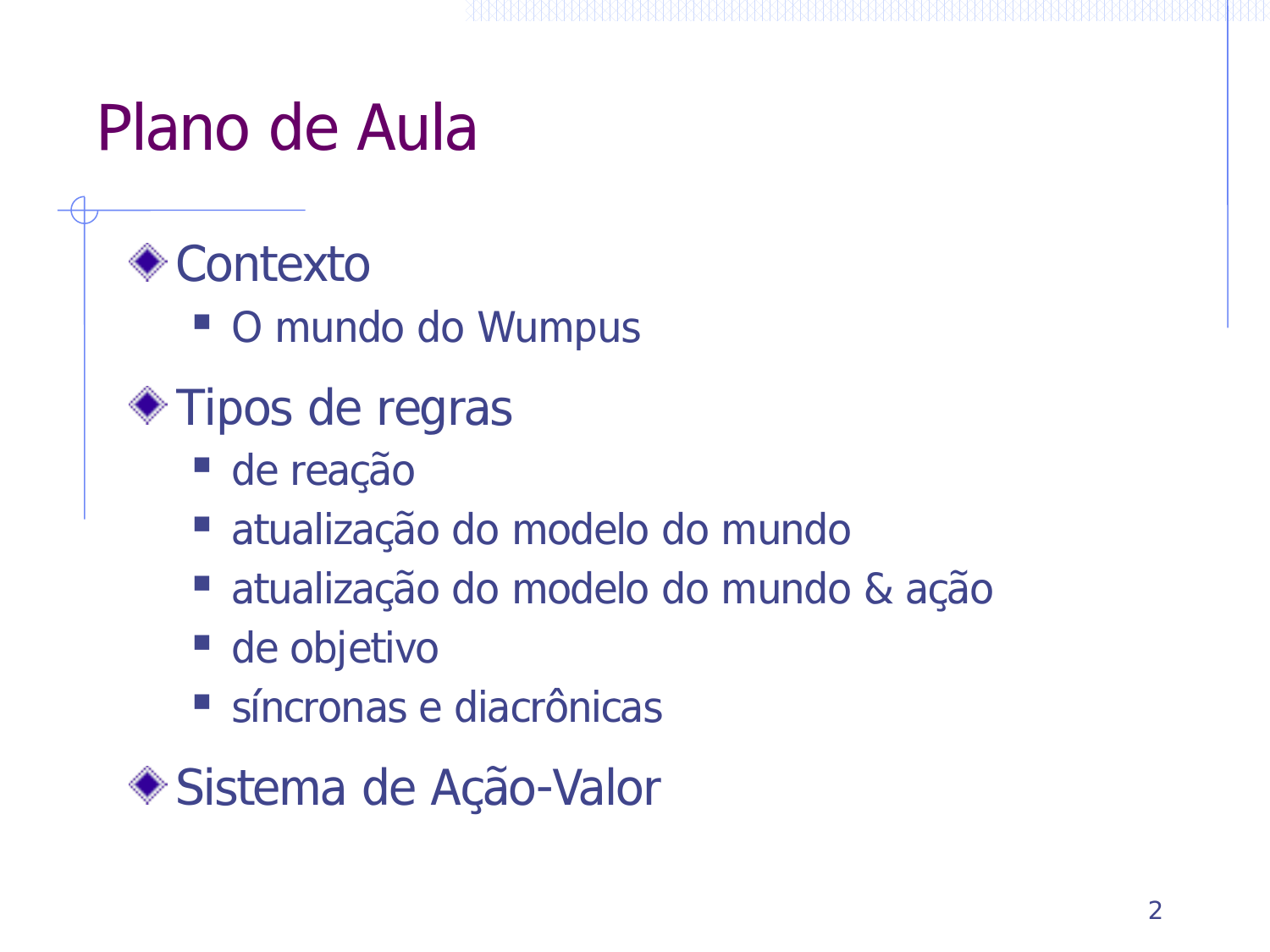

# Plano de Aula
Contexto
O mundo do Wumpus
Tipos de regras
de reação
atualização do modelo do mundo
atualização do modelo do mundo & ação
de objetivo
síncronas e diacrônicas
Sistema de Ação-Valor

2